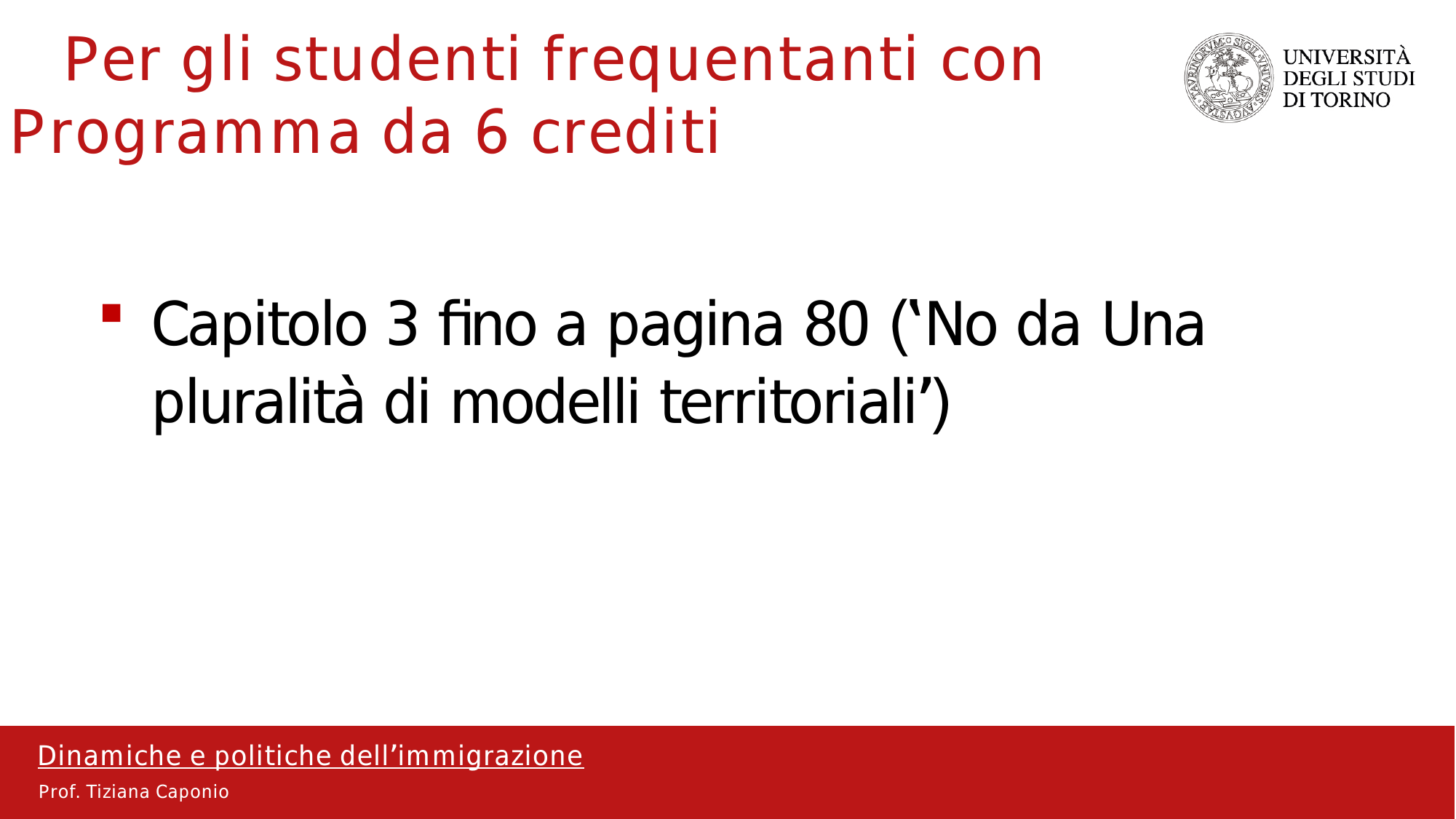

Per gli studenti frequentanti con
Programma da 6 crediti

Capitolo 3 fino a pagina 80 (‘No da Una pluralità di modelli territoriali’)
Dinamiche e politiche dell’immigrazione
Prof. Tiziana Caponio